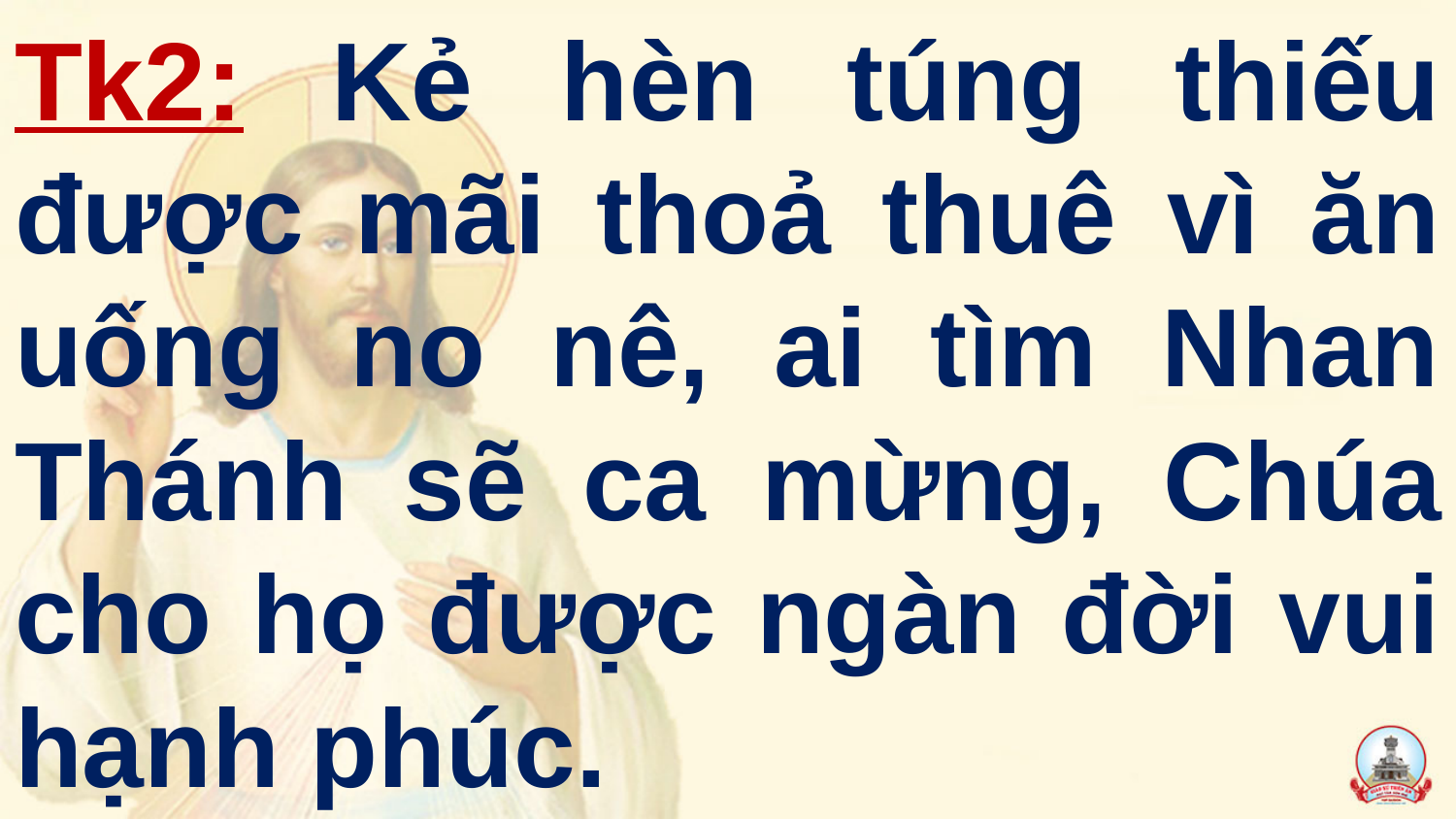

# Tk2: Kẻ hèn túng thiếu được mãi thoả thuê vì ăn uống no nê, ai tìm Nhan Thánh sẽ ca mừng, Chúa cho họ được ngàn đời vui hạnh phúc.